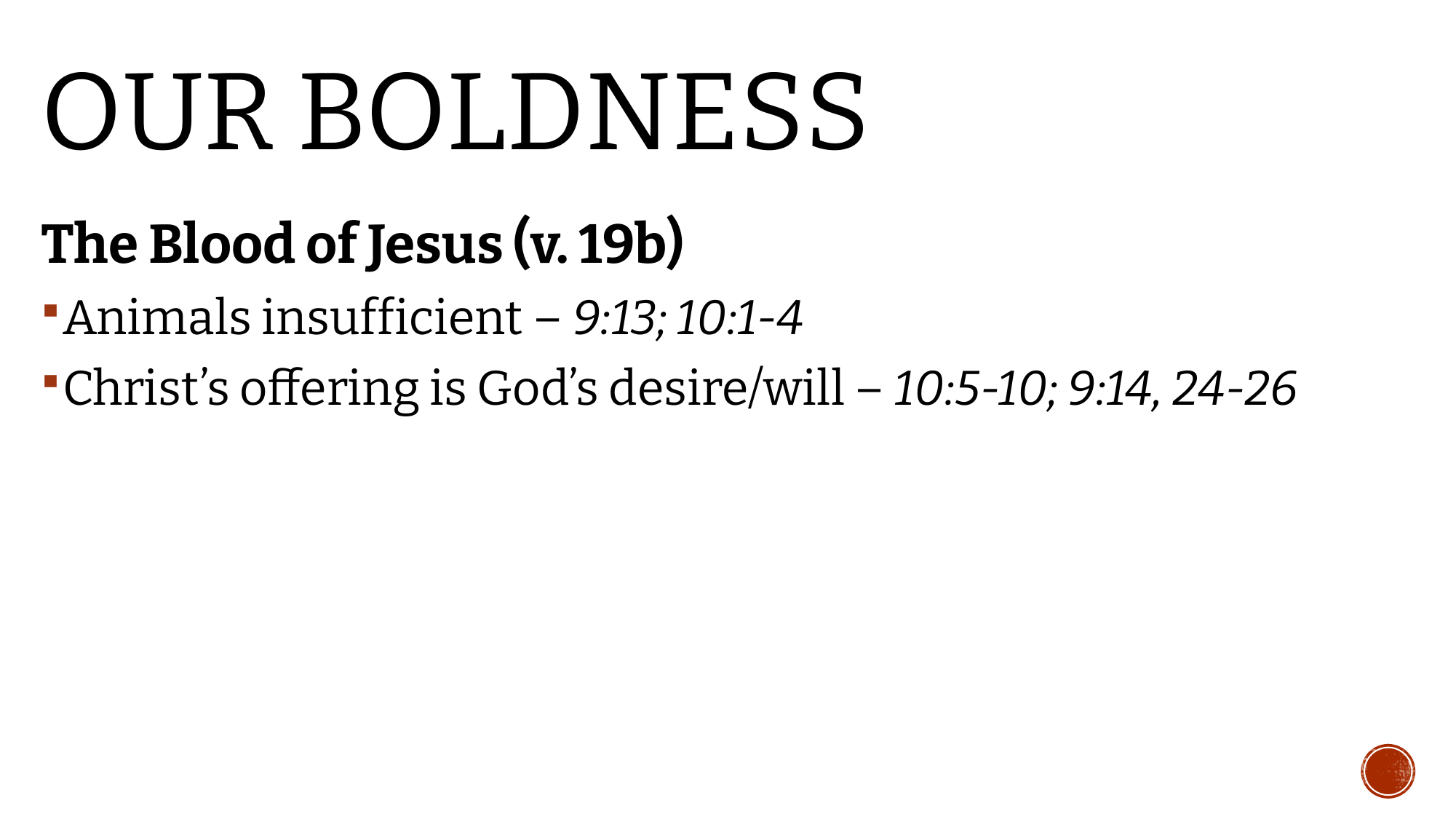

# Our Boldness
The Blood of Jesus (v. 19b)
Animals insufficient – 9:13; 10:1-4
Christ’s offering is God’s desire/will – 10:5-10; 9:14, 24-26